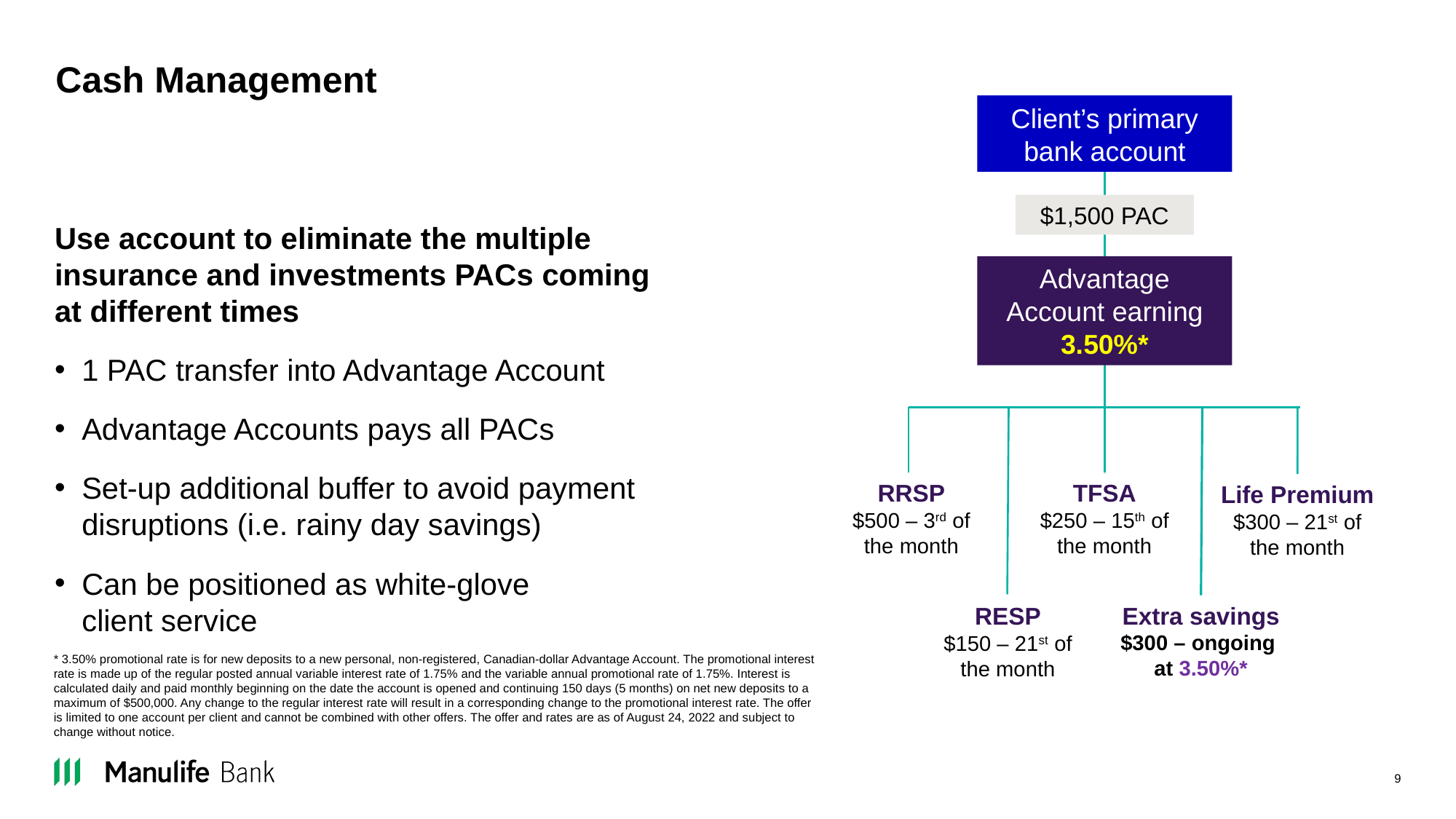

# Cash Management
Client’s primary bank account
$1,500 PAC
Use account to eliminate the multiple insurance and investments PACs coming at different times
1 PAC transfer into Advantage Account
Advantage Accounts pays all PACs
Set-up additional buffer to avoid payment disruptions (i.e. rainy day savings)
Can be positioned as white-glove
client service
Advantage Account earning 3.50%*
TFSA
$250 – 15th of the month
RRSP
$500 – 3rd of the month
Life Premium
$300 – 21st of
the month
Extra savings
$300 – ongoing
at 3.50%*
RESP
$150 – 21st of the month
* 3.50% promotional rate is for new deposits to a new personal, non-registered, Canadian-dollar Advantage Account. The promotional interest rate is made up of the regular posted annual variable interest rate of 1.75% and the variable annual promotional rate of 1.75%. Interest is calculated daily and paid monthly beginning on the date the account is opened and continuing 150 days (5 months) on net new deposits to a maximum of $500,000. Any change to the regular interest rate will result in a corresponding change to the promotional interest rate. The offer is limited to one account per client and cannot be combined with other offers. The offer and rates are as of August 24, 2022 and subject to change without notice.
9